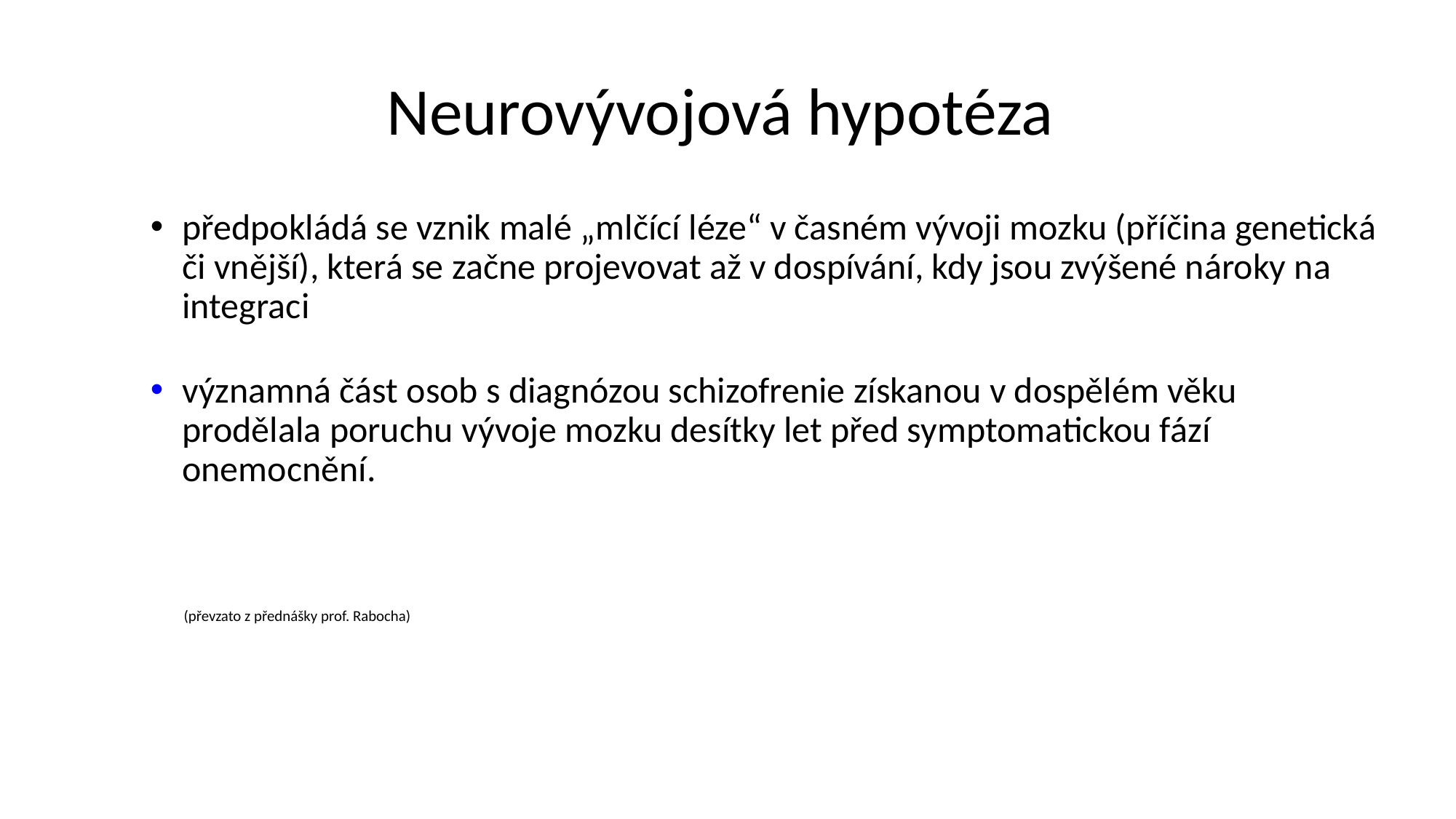

Neurovývojová hypotéza
předpokládá se vznik malé „mlčící léze“ v časném vývoji mozku (příčina genetická či vnější), která se začne projevovat až v dospívání, kdy jsou zvýšené nároky na integraci

významná část osob s diagnózou schizofrenie získanou v dospělém věku prodělala poruchu vývoje mozku desítky let před symptomatickou fází onemocnění.

    (převzato z přednášky prof. Rabocha)